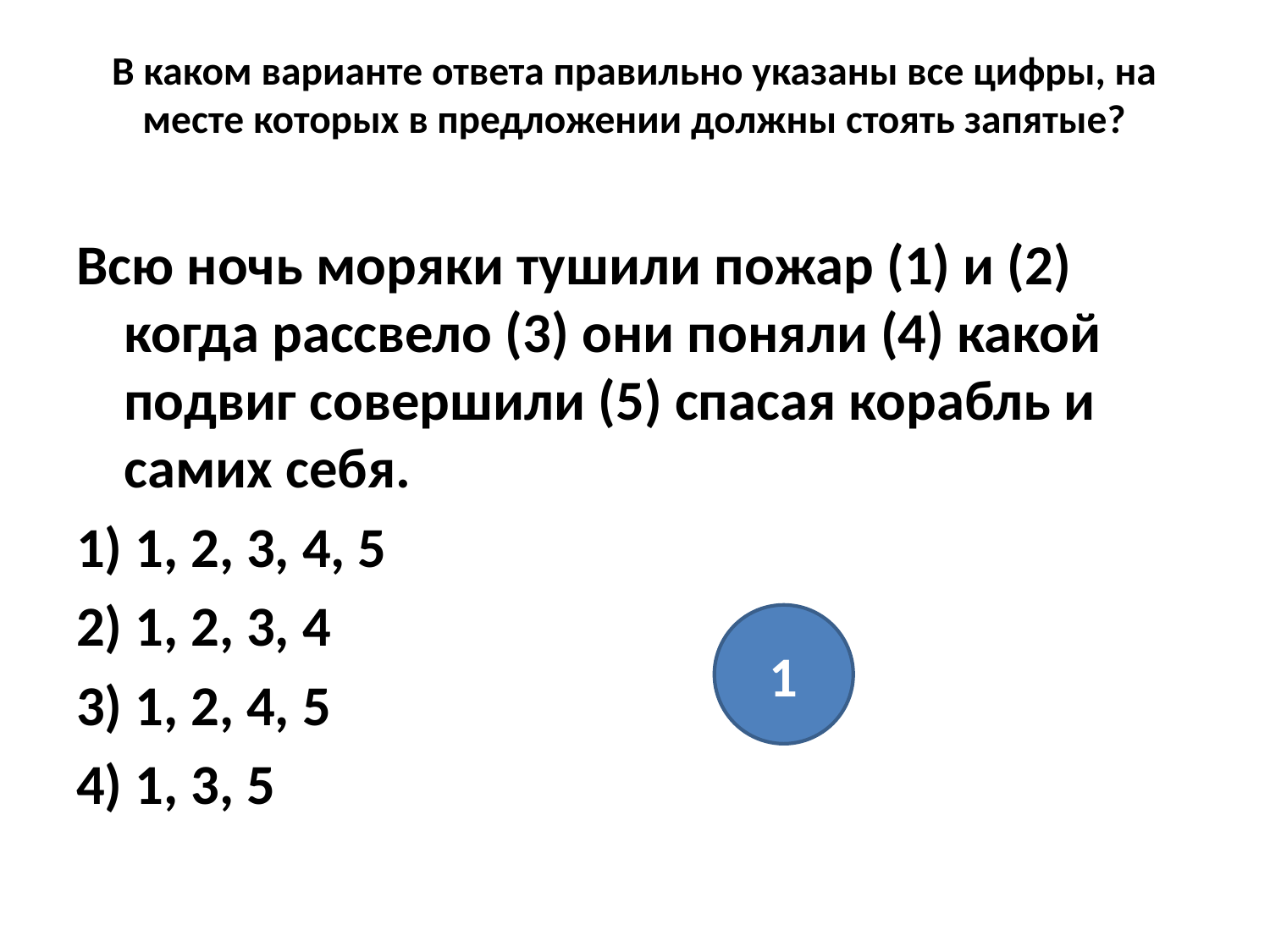

# В каком варианте ответа правильно указаны все цифры, на месте которых в предложении должны стоять запятые?
Всю ночь моряки тушили пожар (1) и (2) когда рассвело (3) они поняли (4) какой подвиг совершили (5) спасая корабль и самих себя.
1) 1, 2, 3, 4, 5
2) 1, 2, 3, 4
3) 1, 2, 4, 5
4) 1, 3, 5

1